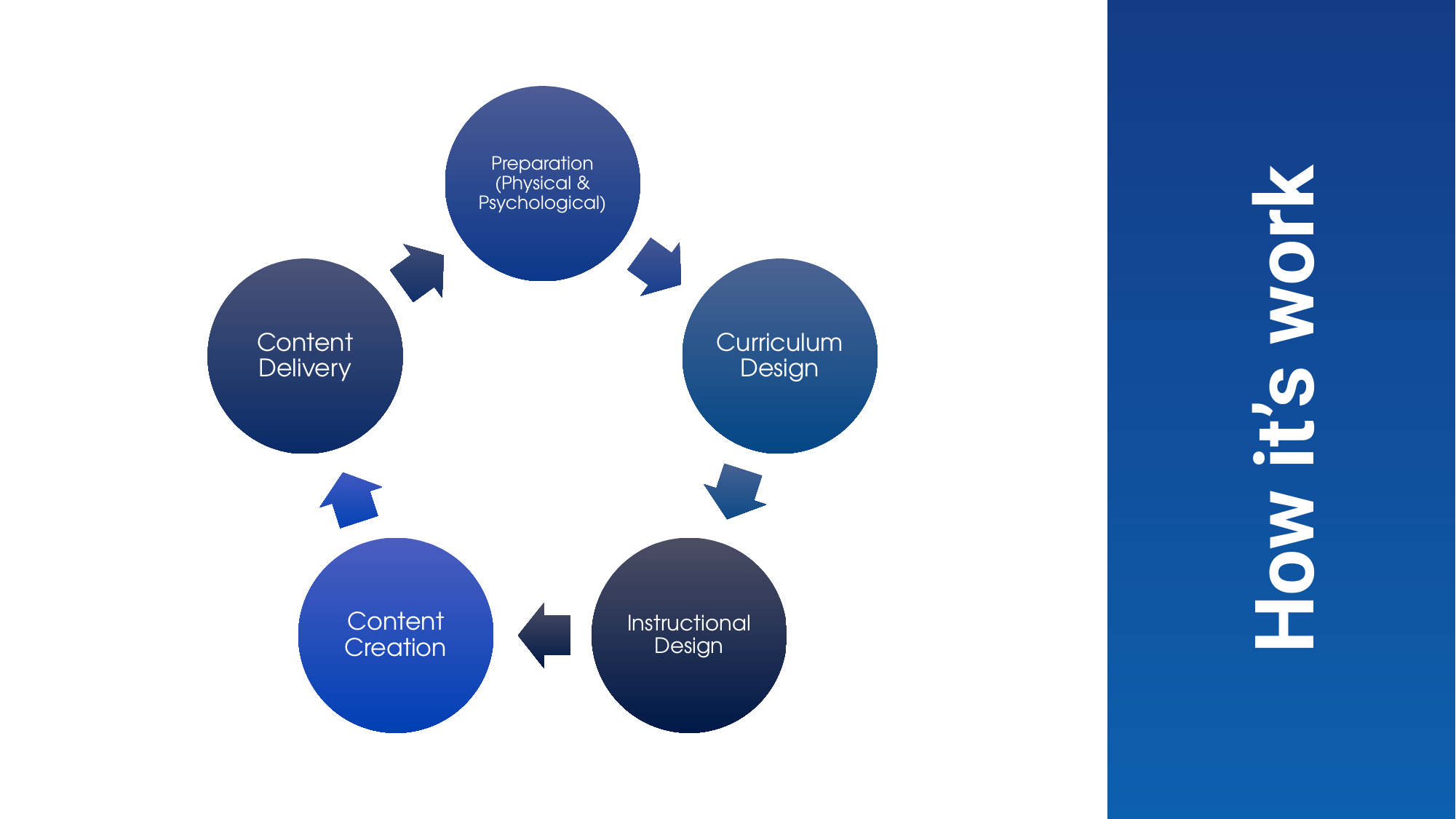

Preparation (Physical & Psychological)

Curriculum Design

Instructional Design

Content Creation

Content Delivery

How it’s work